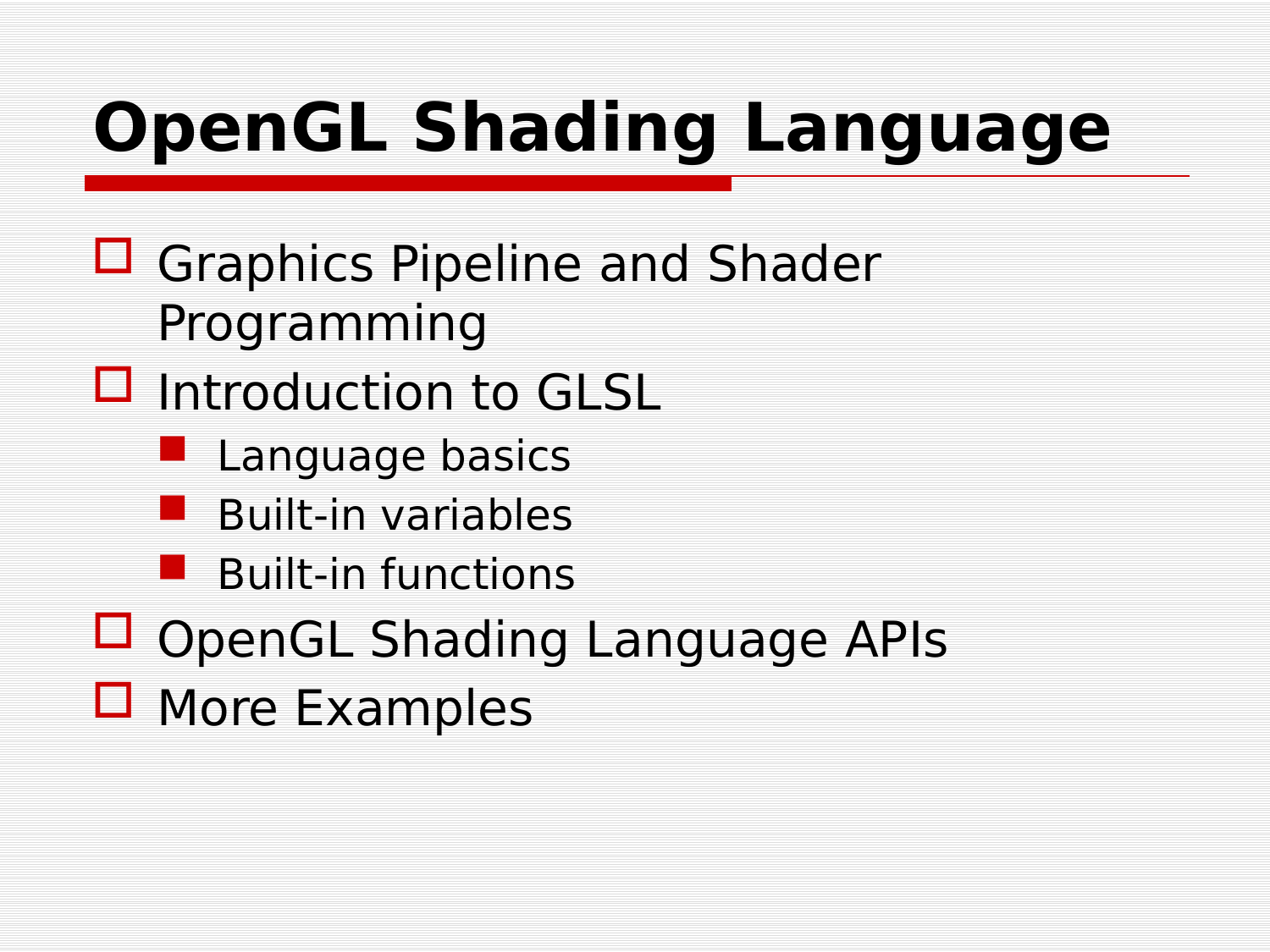

# OpenGL Shading Language
Graphics Pipeline and Shader Programming
Introduction to GLSL
Language basics
Built-in variables
Built-in functions
OpenGL Shading Language APIs
More Examples